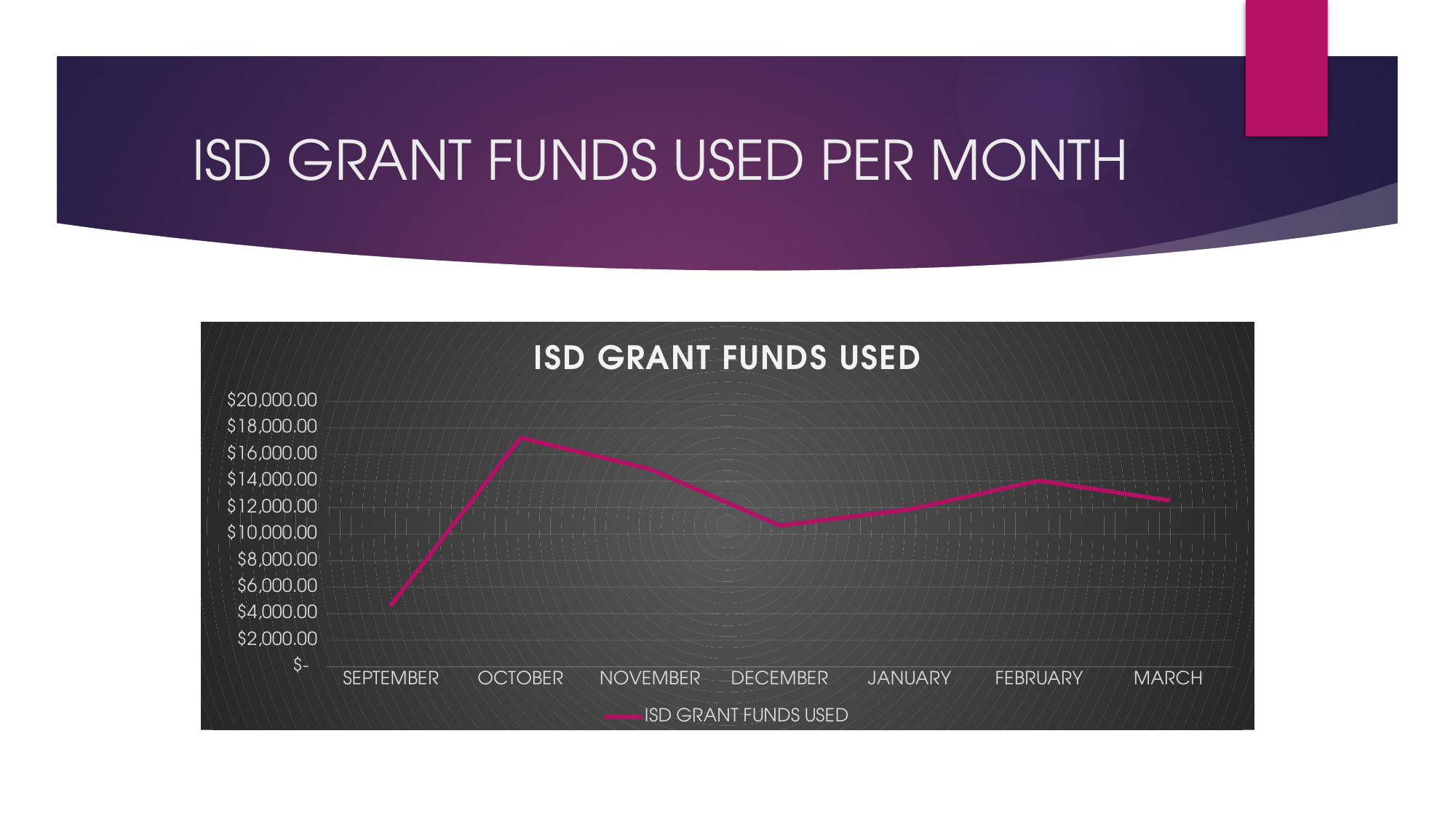

# ISD GRANT FUNDS USED PER MONTH

### Chart:

| Category | ISD GRANT FUNDS USED |
|---|---|
| SEPTEMBER | 4669.7 |
| OCTOBER | 17262.82 |
| NOVEMBER | 14905.6 |
| DECEMBER | 10654.32 |
| JANUARY | 11864.72 |
| FEBRUARY | 14031.4 |
| MARCH | 12552.06 |